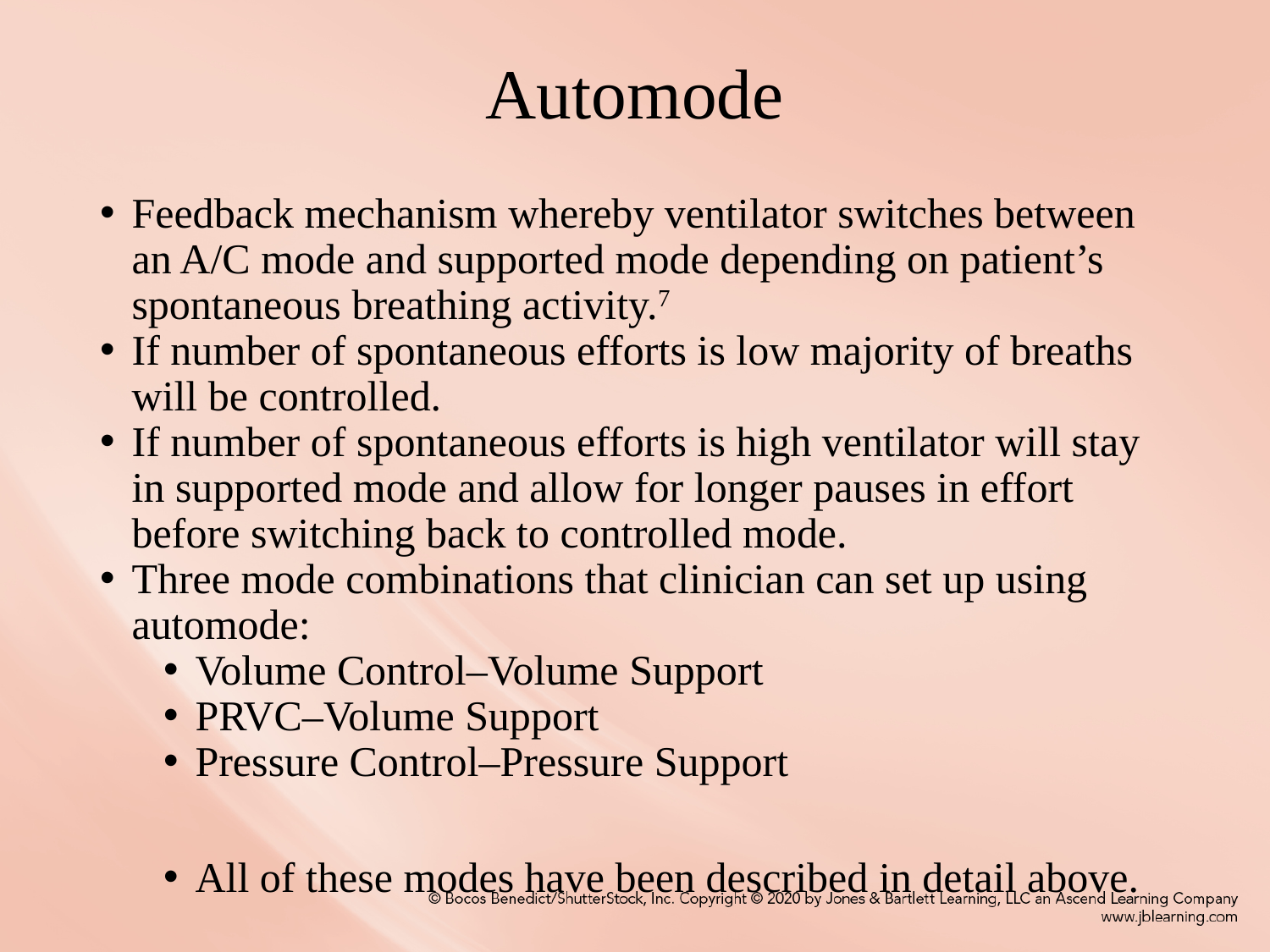

# Automode
Feedback mechanism whereby ventilator switches between an A/C mode and supported mode depending on patient’s spontaneous breathing activity.7
If number of spontaneous efforts is low majority of breaths will be controlled.
If number of spontaneous efforts is high ventilator will stay in supported mode and allow for longer pauses in effort before switching back to controlled mode.
Three mode combinations that clinician can set up using automode:
Volume Control–Volume Support
PRVC–Volume Support
Pressure Control–Pressure Support

All of these modes have been described in detail above.